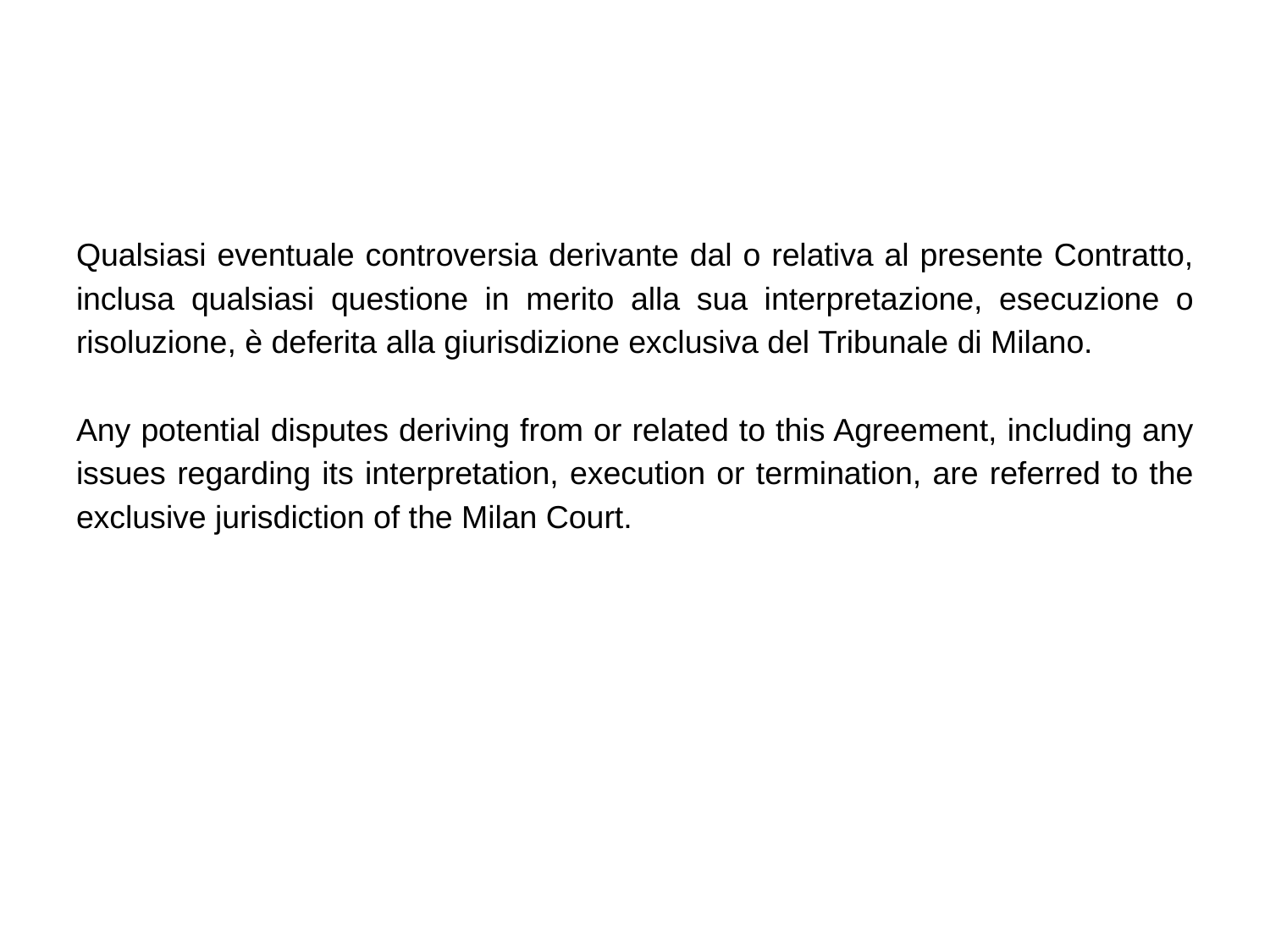

#
Qualsiasi eventuale controversia derivante dal o relativa al presente Contratto, inclusa qualsiasi questione in merito alla sua interpretazione, esecuzione o risoluzione, è deferita alla giurisdizione exclusiva del Tribunale di Milano.

Any potential disputes deriving from or related to this Agreement, including any issues regarding its interpretation, execution or termination, are referred to the exclusive jurisdiction of the Milan Court.